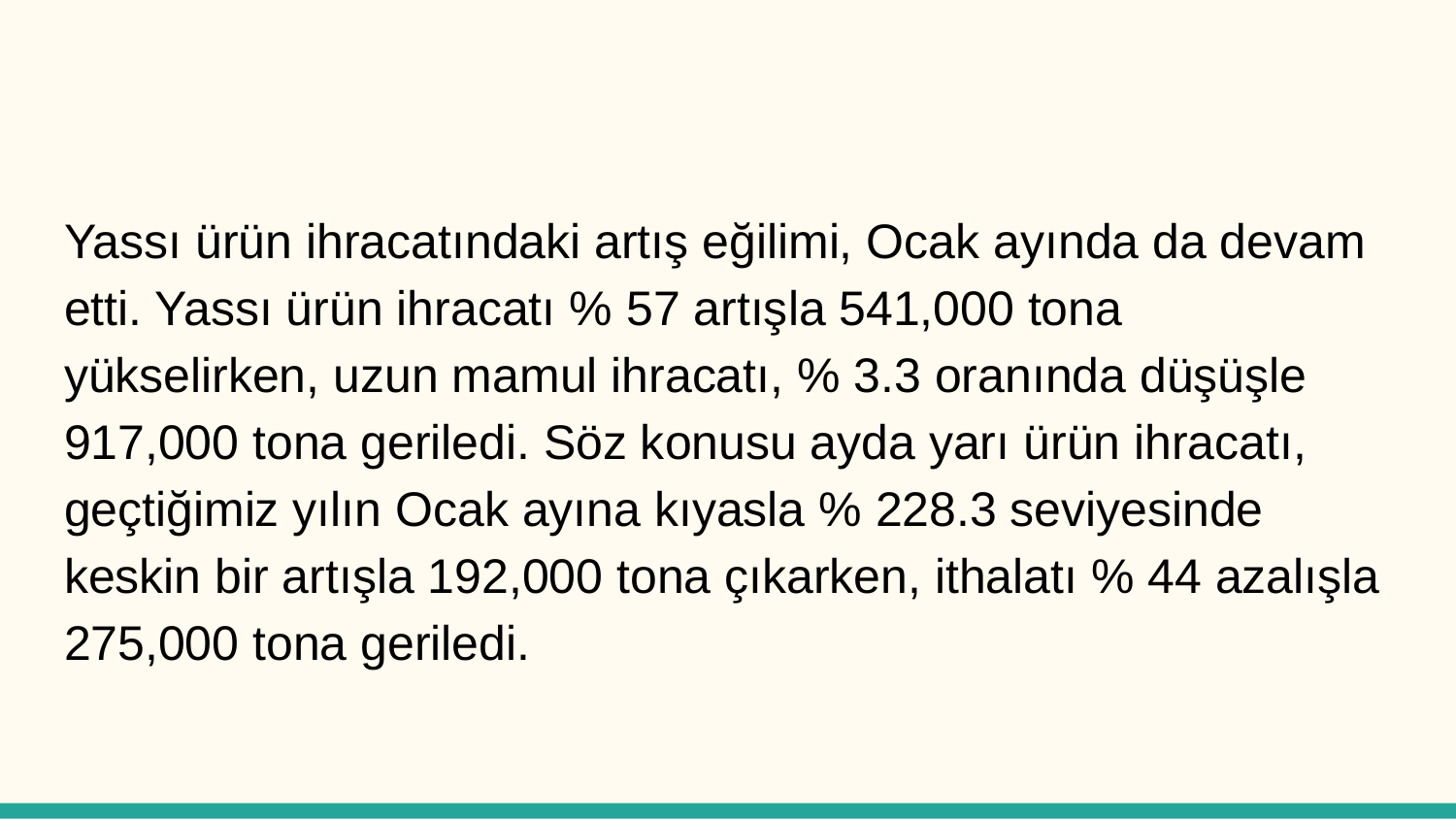

#
Yassı ürün ihracatındaki artış eğilimi, Ocak ayında da devam etti. Yassı ürün ihracatı % 57 artışla 541,000 tona yükselirken, uzun mamul ihracatı, % 3.3 oranında düşüşle 917,000 tona geriledi. Söz konusu ayda yarı ürün ihracatı, geçtiğimiz yılın Ocak ayına kıyasla % 228.3 seviyesinde keskin bir artışla 192,000 tona çıkarken, ithalatı % 44 azalışla 275,000 tona geriledi.